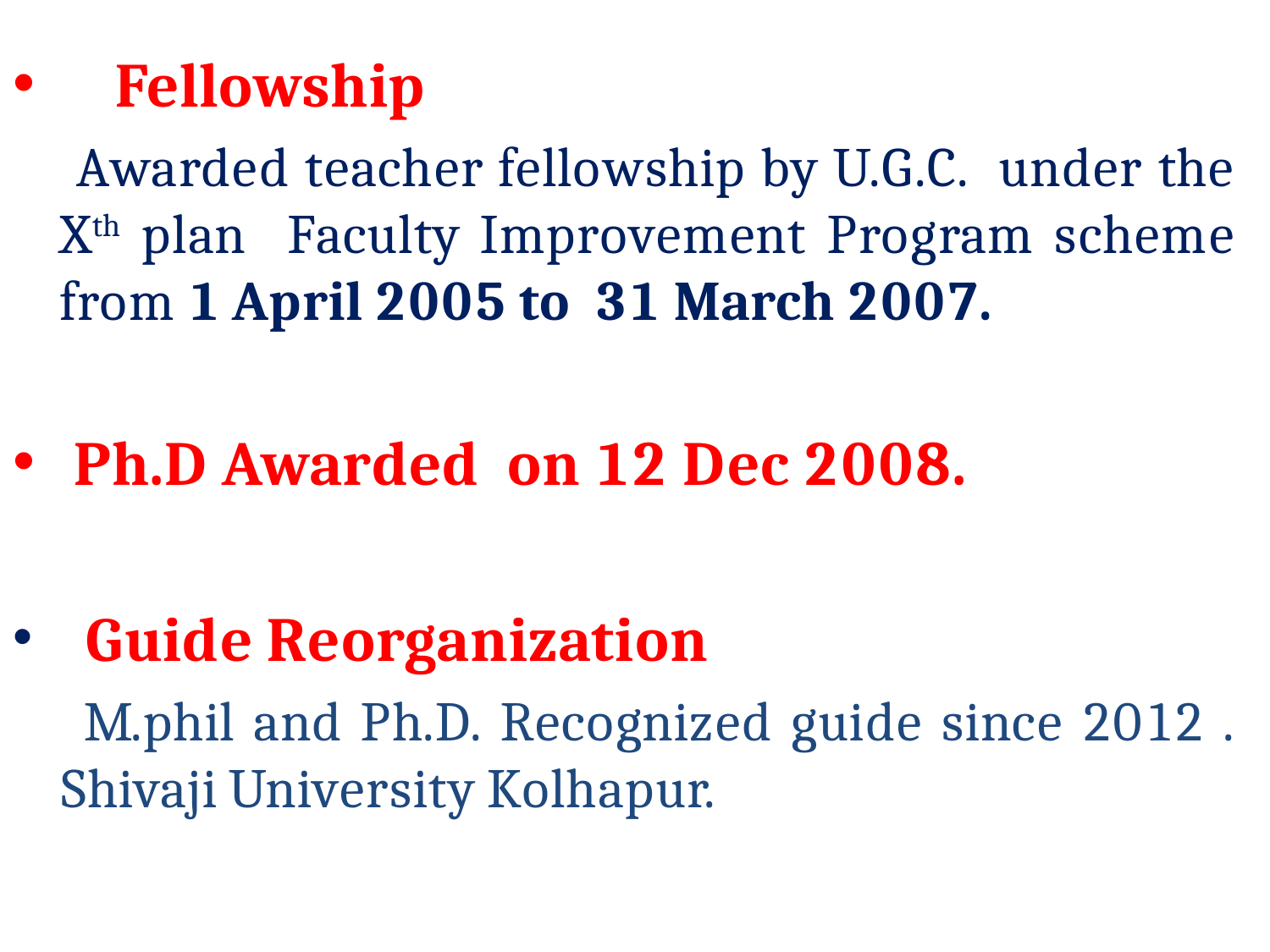

Fellowship
    Awarded teacher fellowship by U.G.C.  under the Xth plan  Faculty Improvement Program scheme from 1 April 2005 to  31 March 2007.

 Ph.D Awarded  on 12 Dec 2008.

  Guide Reorganization
    M.phil and Ph.D. Recognized guide since 2012 . Shivaji University Kolhapur.